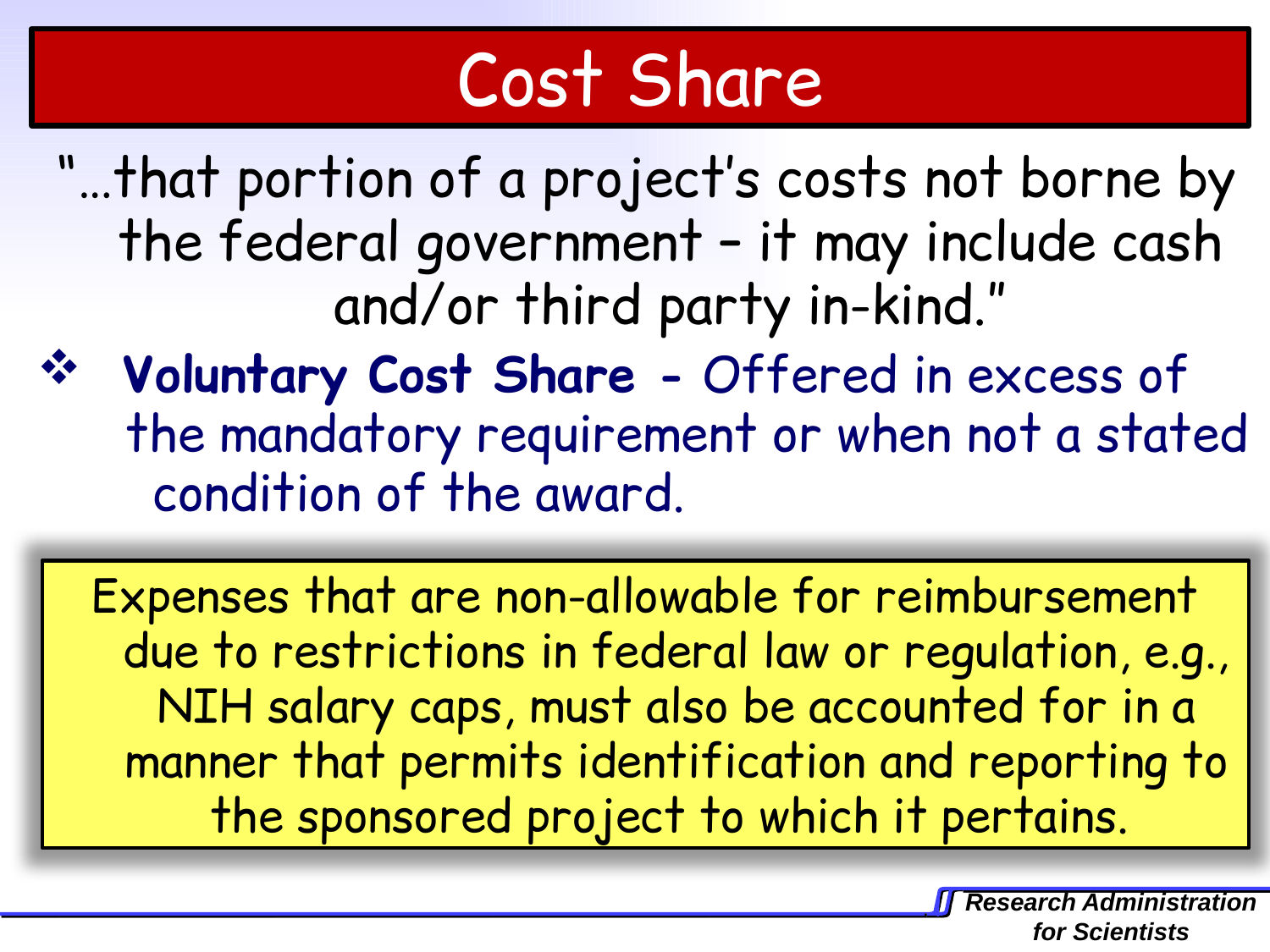

Cost Share
“…that portion of a project’s costs not borne by the federal government – it may include cash and/or third party in-kind.”

 Voluntary Cost Share - Offered in excess of
      the mandatory requirement or when not a stated 		    condition of the award.
Expenses that are non-allowable for reimbursement due to restrictions in federal law or regulation, e.g., NIH salary caps, must also be accounted for in a manner that permits identification and reporting to the sponsored project to which it pertains.